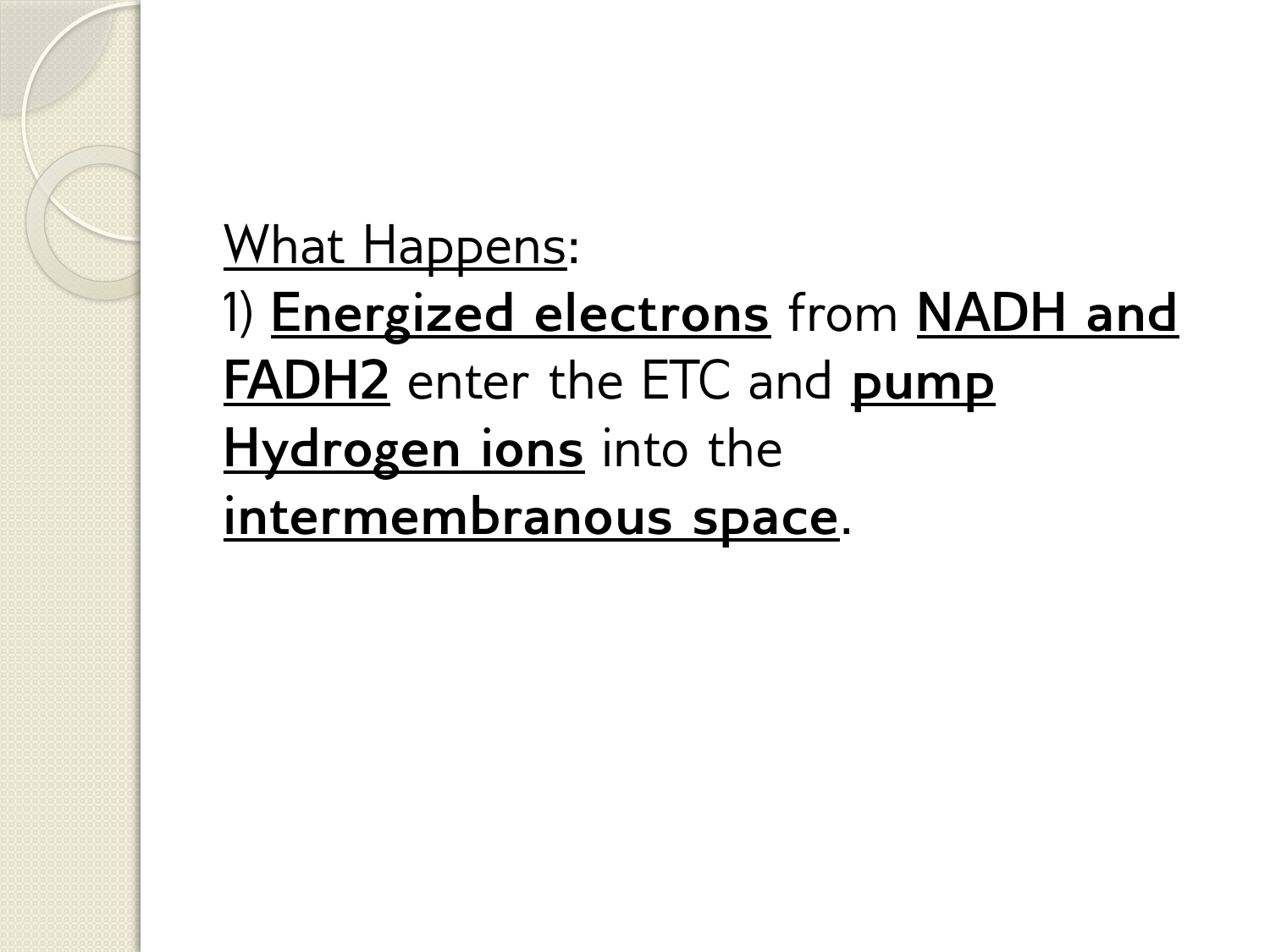

#
What Happens:
1) Energized electrons from NADH and FADH2 enter the ETC and pump Hydrogen ions into the intermembranous space.